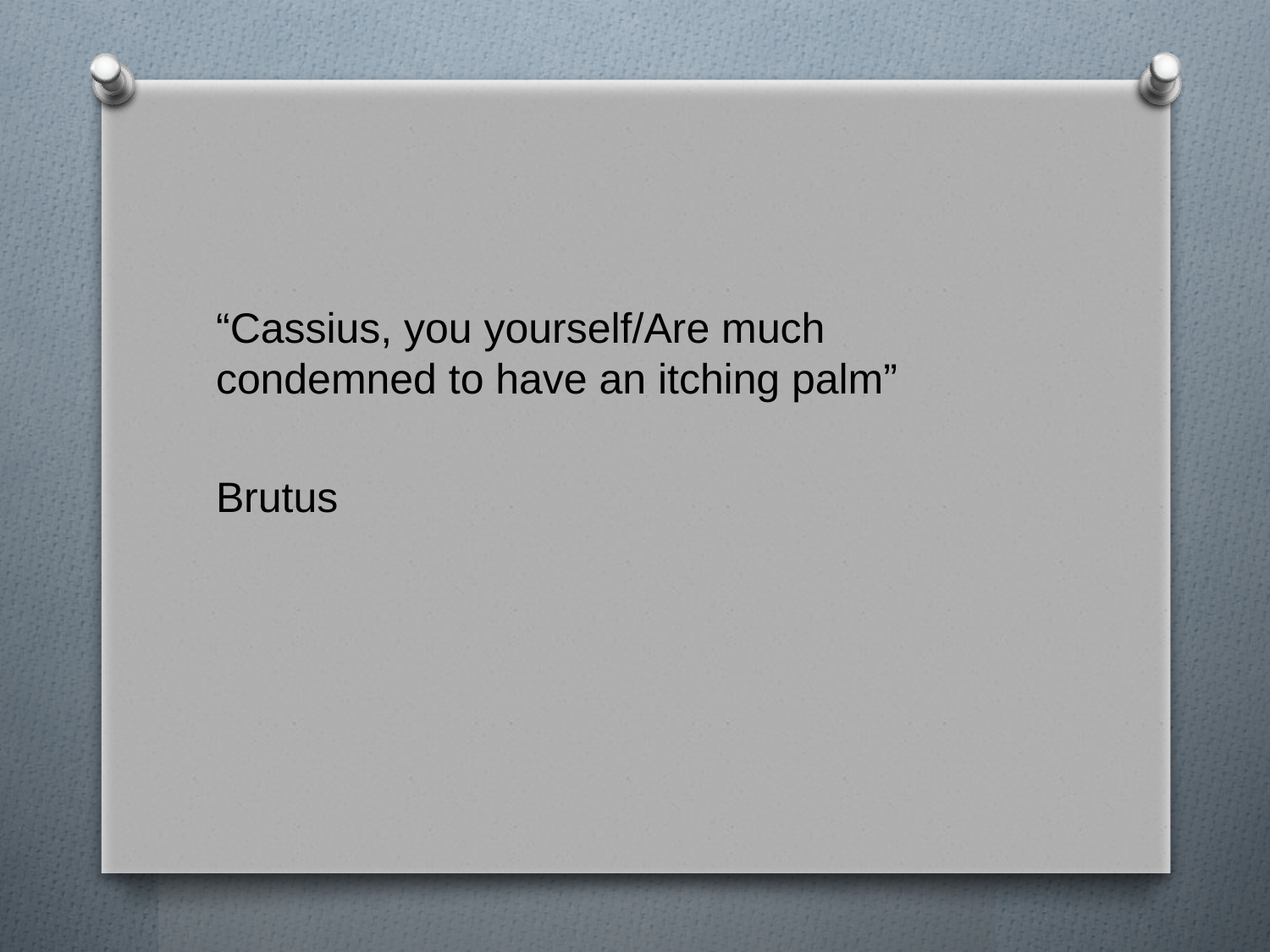

#
“Cassius, you yourself/Are much condemned to have an itching palm”

Brutus